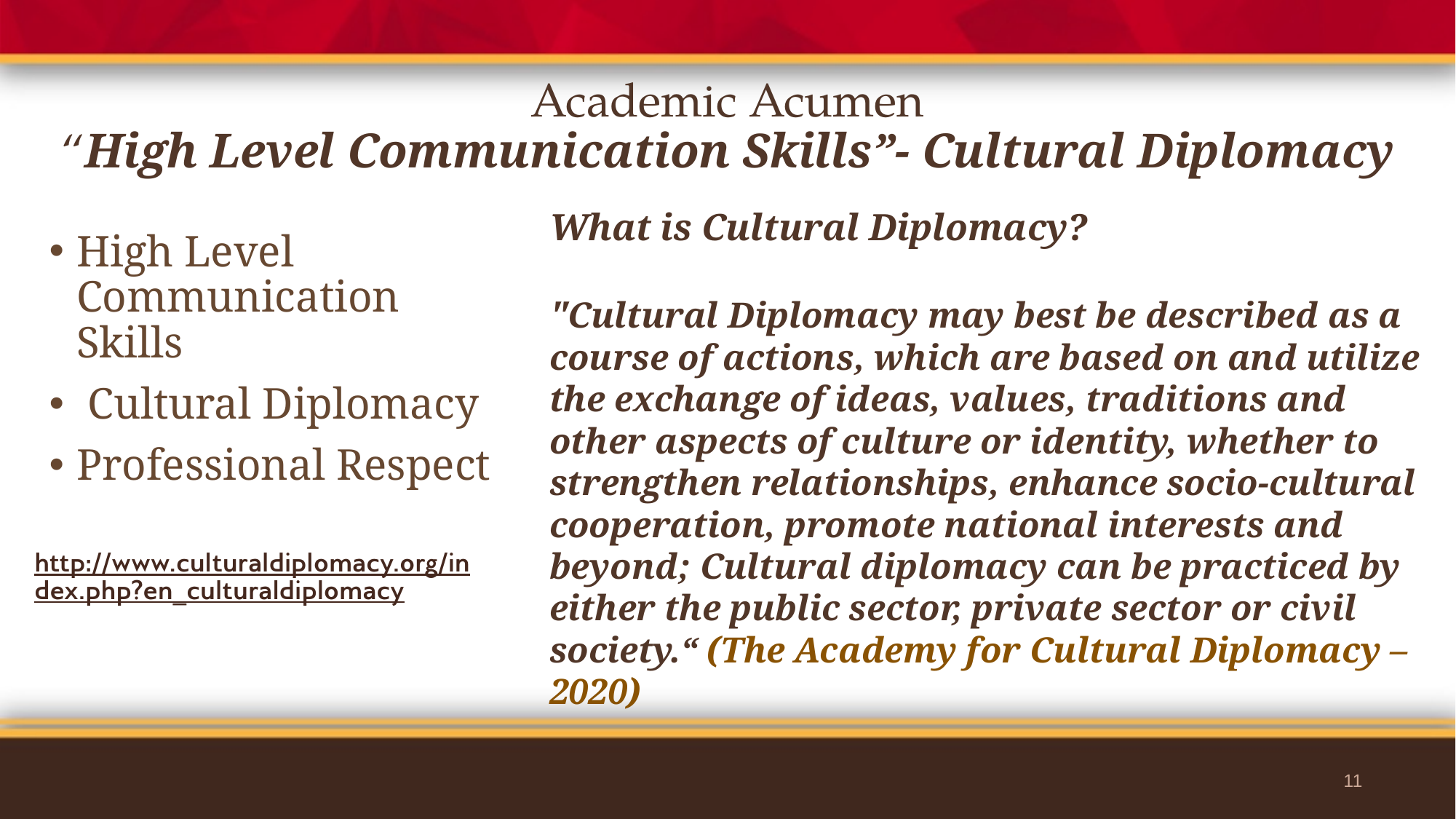

# Academic Acumen “High Level Communication Skills”- Cultural Diplomacy
What is Cultural Diplomacy?

"Cultural Diplomacy may best be described as a course of actions, which are based on and utilize the exchange of ideas, values, traditions and other aspects of culture or identity, whether to strengthen relationships, enhance socio-cultural cooperation, promote national interests and beyond; Cultural diplomacy can be practiced by either the public sector, private sector or civil society.“ (The Academy for Cultural Diplomacy – 2020)
High Level Communication Skills
 Cultural Diplomacy
Professional Respect
http://www.culturaldiplomacy.org/index.php?en_culturaldiplomacy